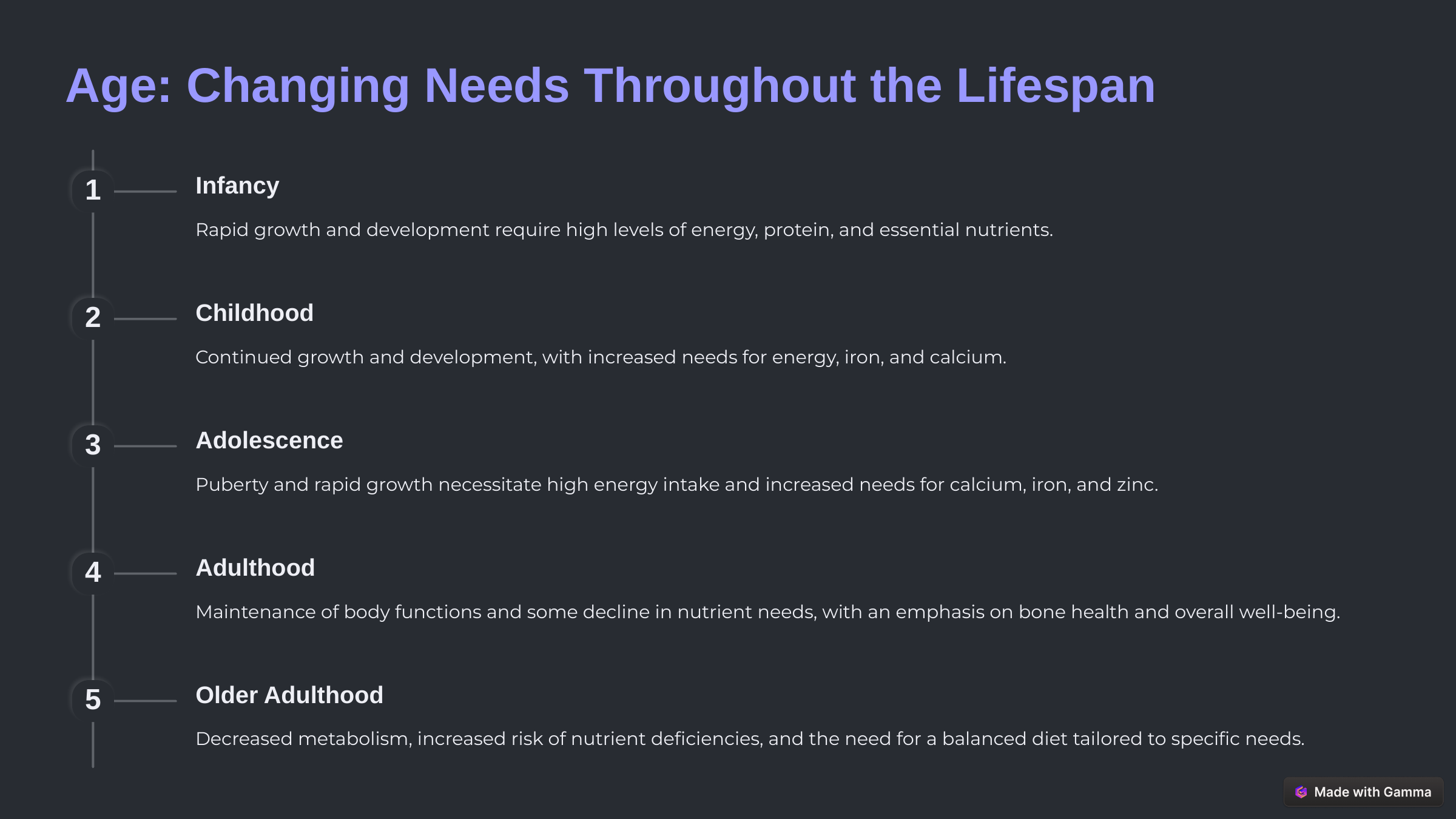

Age: Changing Needs Throughout the Lifespan

Infancy

1

Rapid growth and development require high levels of energy, protein, and essential nutrients.
Childhood

2

Continued growth and development, with increased needs for energy, iron, and calcium.
Adolescence

3

Puberty and rapid growth necessitate high energy intake and increased needs for calcium, iron, and zinc.
Adulthood

4

Maintenance of body functions and some decline in nutrient needs, with an emphasis on bone health and overall well-being.
Older Adulthood

5

Decreased metabolism, increased risk of nutrient deficiencies, and the need for a balanced diet tailored to specific needs.